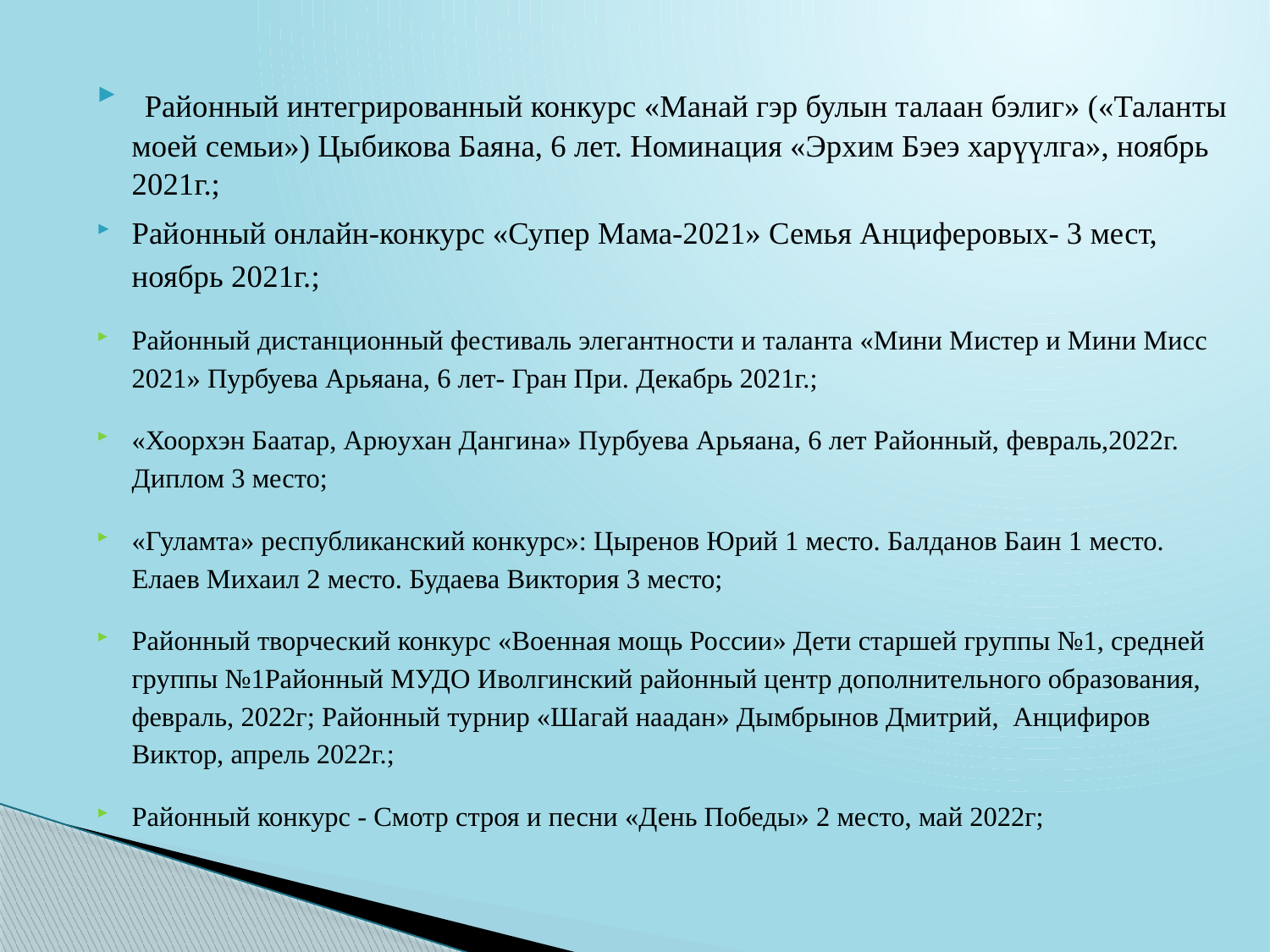

Районный интегрированный конкурс «Манай гэр булын талаан бэлиг» («Таланты моей семьи») Цыбикова Баяна, 6 лет. Номинация «Эрхим Бэеэ харүүлга», ноябрь 2021г.;
Районный онлайн-конкурс «Супер Мама-2021» Семья Анциферовых- 3 мест, ноябрь 2021г.;
Районный дистанционный фестиваль элегантности и таланта «Мини Мистер и Мини Мисс 2021» Пурбуева Арьяана, 6 лет- Гран При. Декабрь 2021г.;
«Хоорхэн Баатар, Арюухан Дангина» Пурбуева Арьяана, 6 лет Районный, февраль,2022г. Диплом 3 место;
«Гуламта» республиканский конкурс»: Цыренов Юрий 1 место. Балданов Баин 1 место. Елаев Михаил 2 место. Будаева Виктория 3 место;
Районный творческий конкурс «Военная мощь России» Дети старшей группы №1, средней группы №1Районный МУДО Иволгинский районный центр дополнительного образования, февраль, 2022г; Районный турнир «Шагай наадан» Дымбрынов Дмитрий,  Анцифиров Виктор, апрель 2022г.;
Районный конкурс - Смотр строя и песни «День Победы» 2 место, май 2022г;